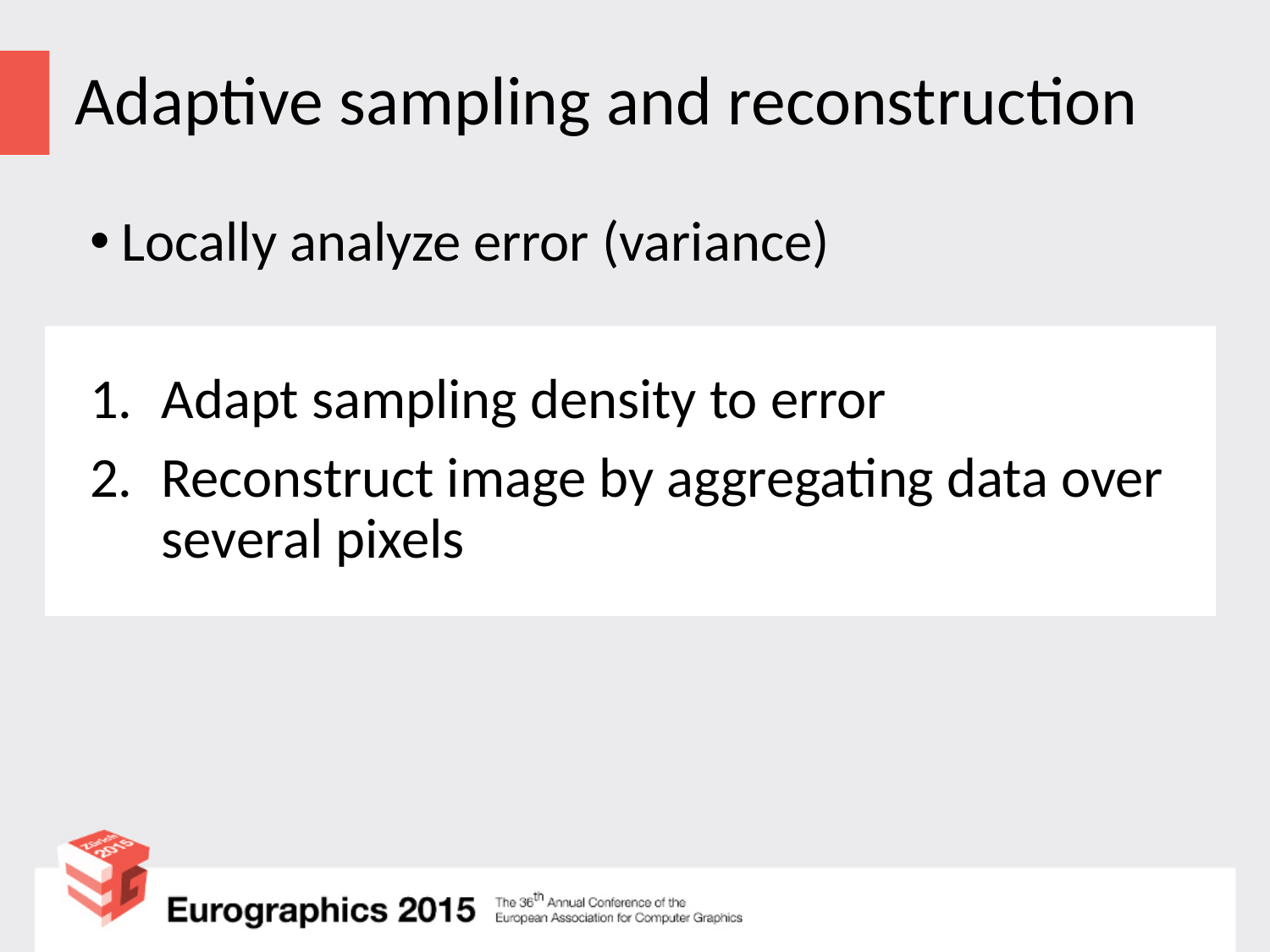

# Adaptive sampling and reconstruction
Locally analyze error (variance)

Adapt sampling density to error
Reconstruct image by aggregating data over several pixels